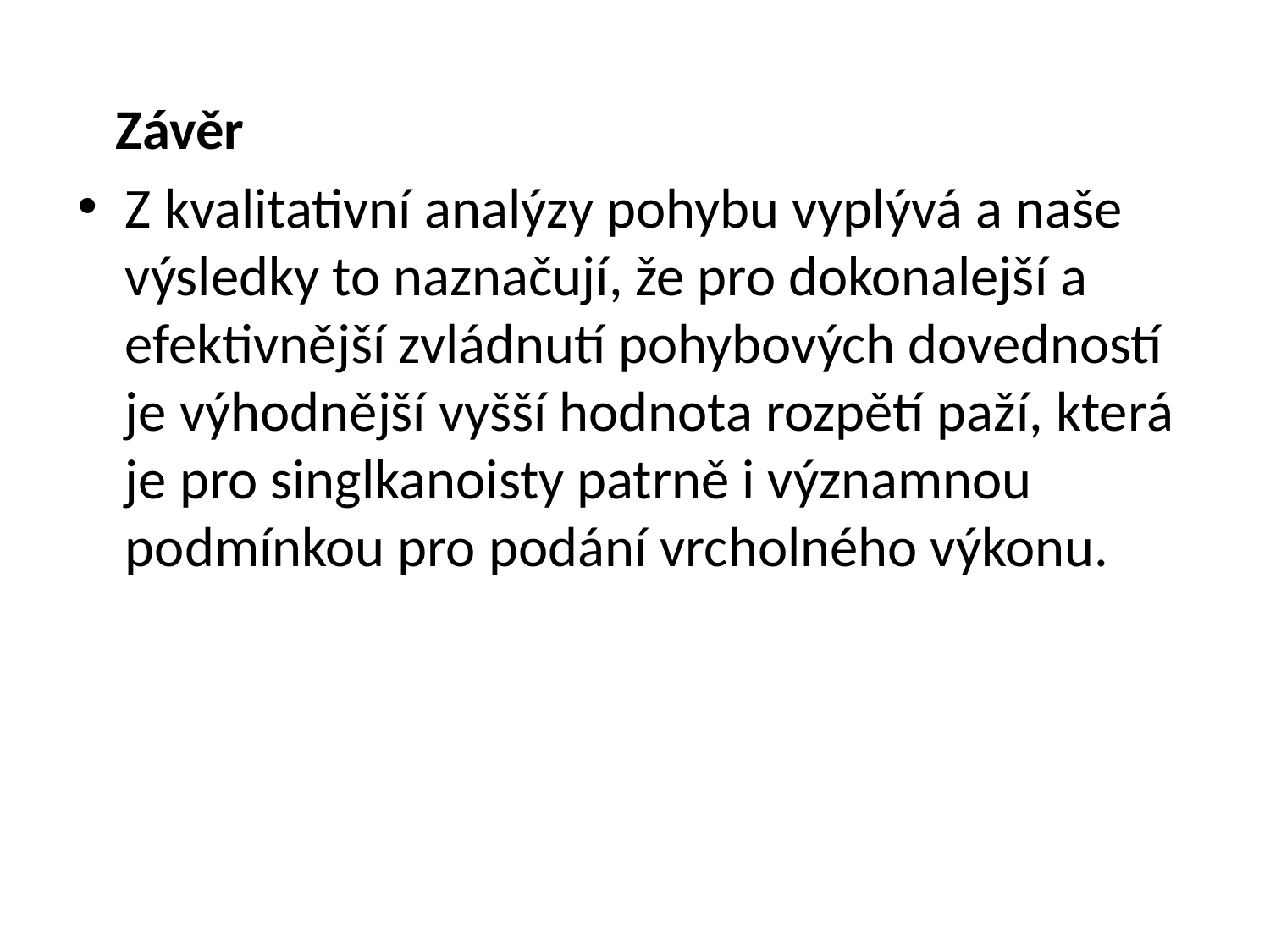

Závěr
Z kvalitativní analýzy pohybu vyplývá a naše výsledky to naznačují, že pro dokonalejší a efektivnější zvládnutí pohybových dovedností je výhodnější vyšší hodnota rozpětí paží, která je pro singlkanoisty patrně i významnou podmínkou pro podání vrcholného výkonu.